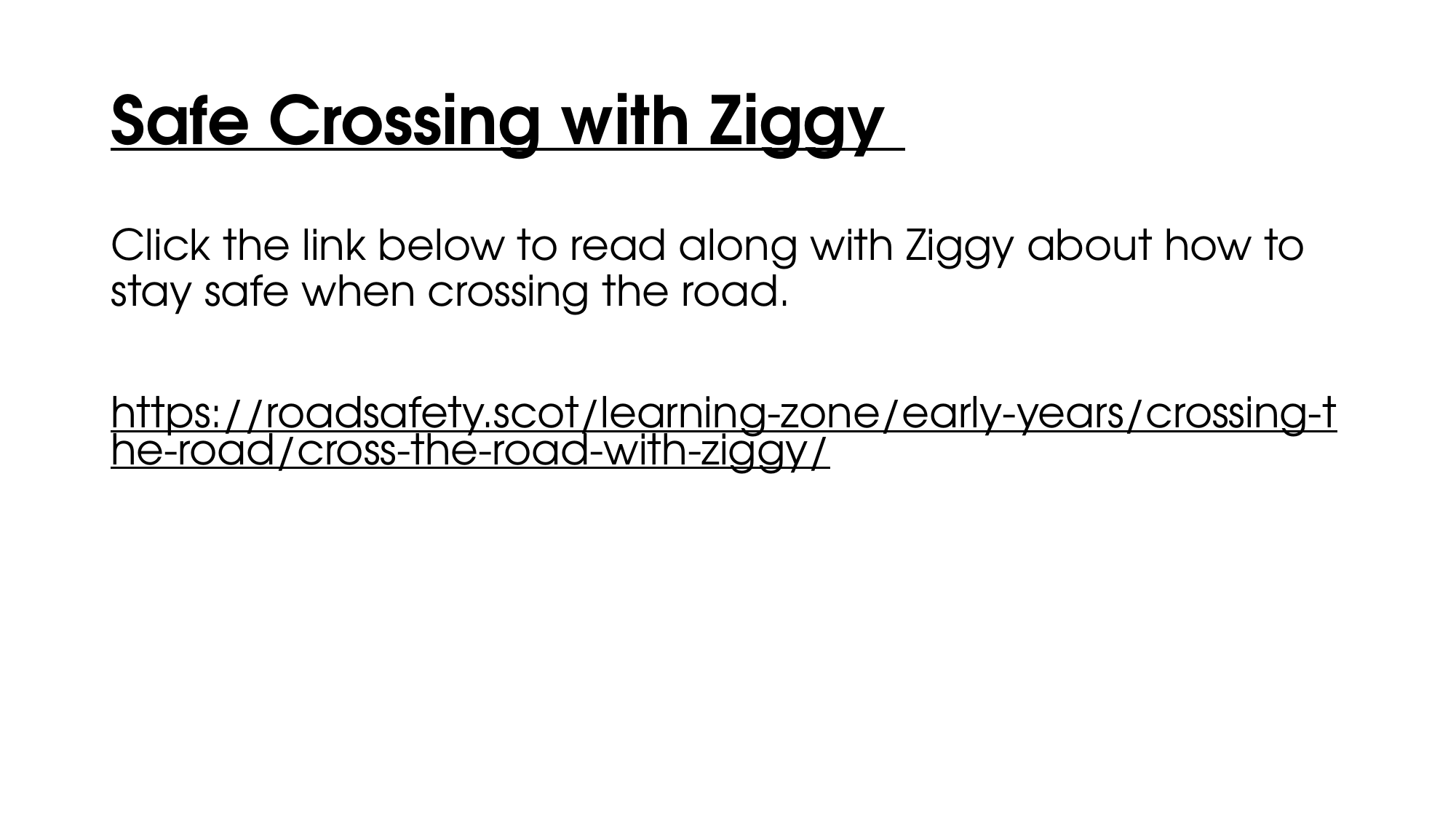

# Safe Crossing with Ziggy
Click the link below to read along with Ziggy about how to stay safe when crossing the road.

https://roadsafety.scot/learning-zone/early-years/crossing-the-road/cross-the-road-with-ziggy/